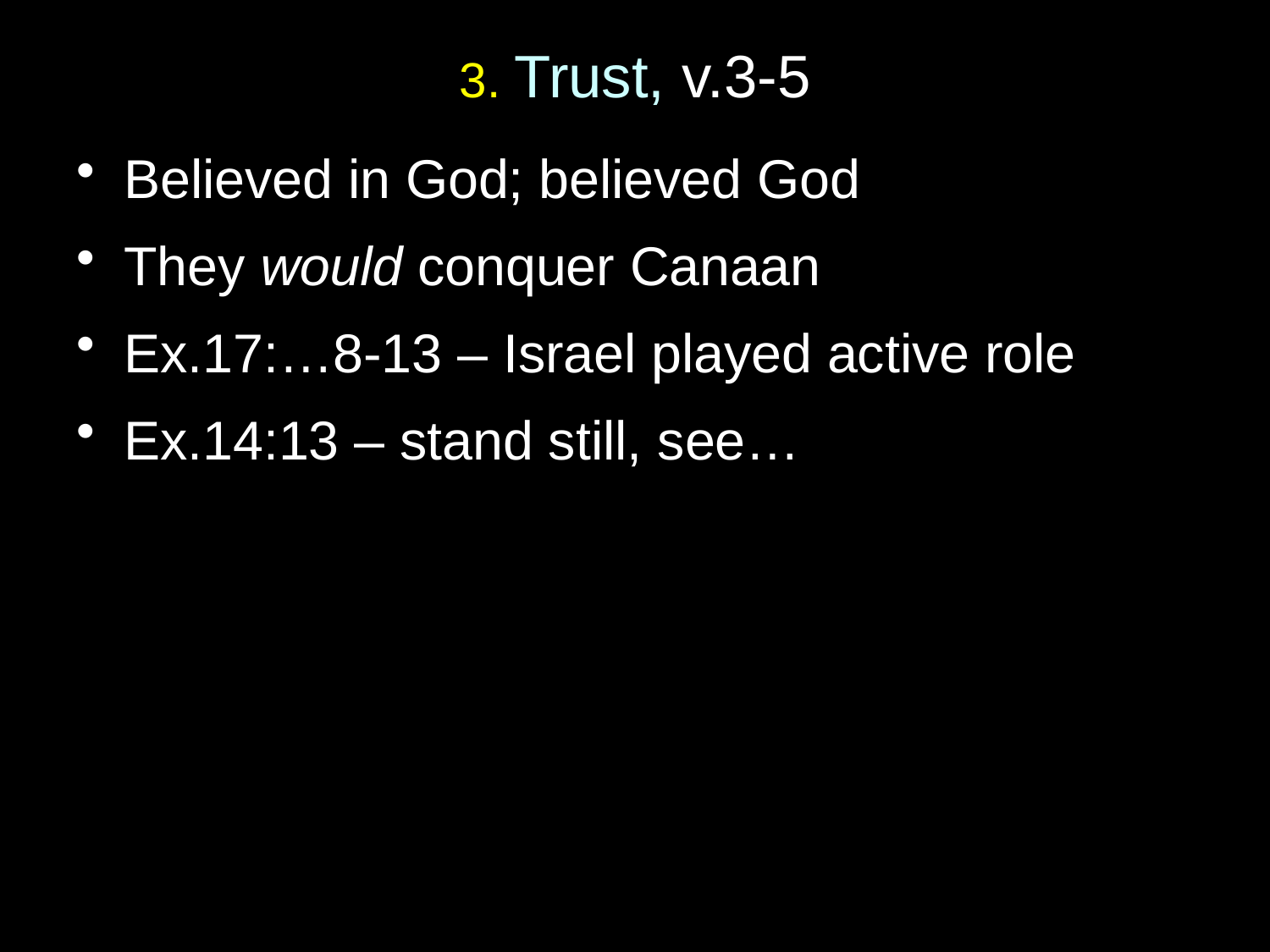

# 3. Trust, v.3-5
Believed in God; believed God
They would conquer Canaan
Ex.17:…8-13 – Israel played active role
Ex.14:13 – stand still, see…